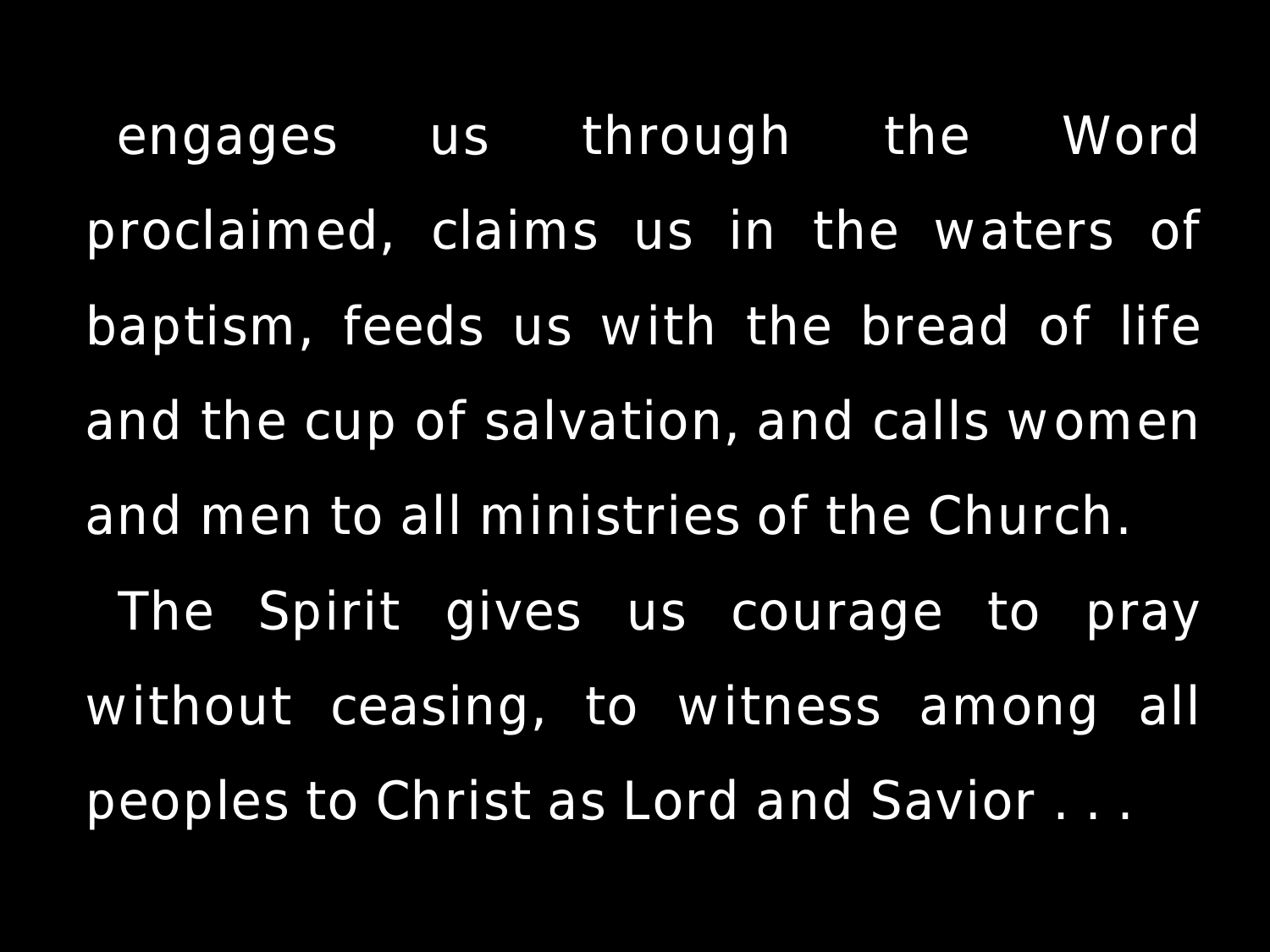

engages us through the Word proclaimed, claims us in the waters of baptism, feeds us with the bread of life and the cup of salvation, and calls women and men to all ministries of the Church.
The Spirit gives us courage to pray without ceasing, to witness among all peoples to Christ as Lord and Savior . . .